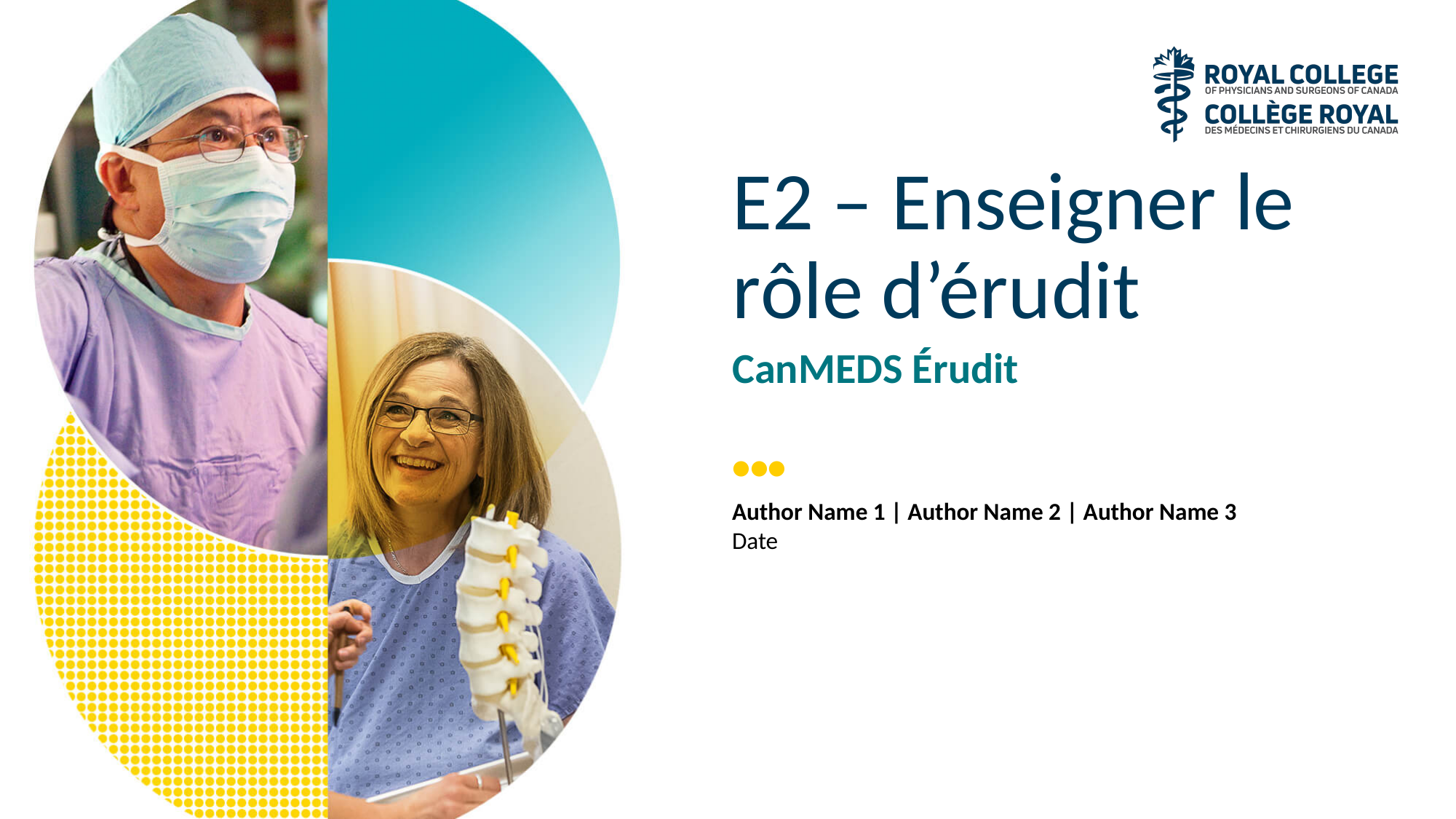

# E2 – Enseigner le rôle d’érudit
CanMEDS Érudit
Author Name 1 | Author Name 2 | Author Name 3
Date